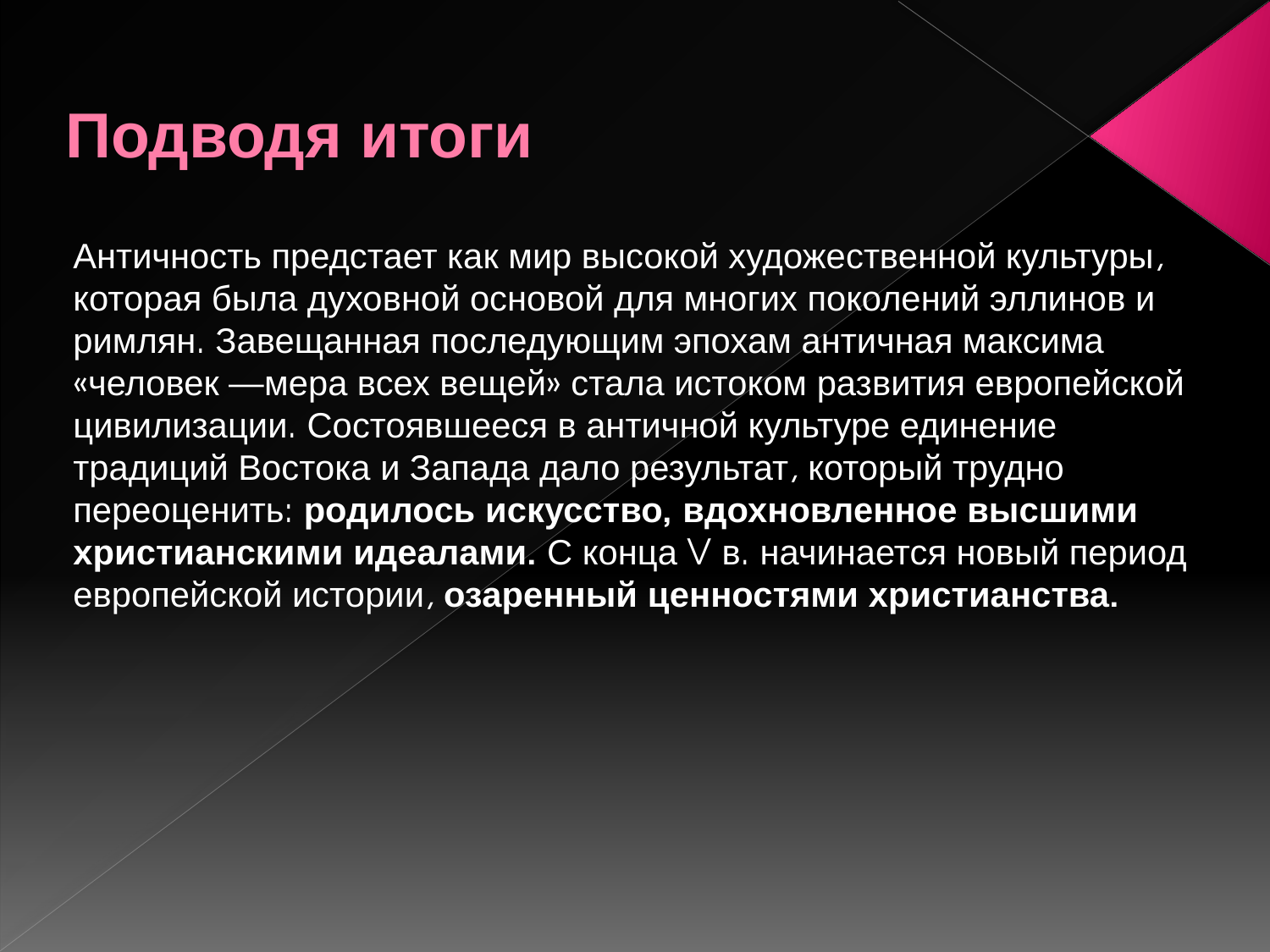

# Подводя итоги
Античность предстает как мир высокой художественной культуры, которая была духовной основой для многих поколений эллинов и римлян. Завещанная последующим эпохам античная максима «человек —мера всех вещей» стала истоком развития европейской цивилизации. Состоявшееся в античной культуре единение традиций Востока и Запада дало результат, который трудно переоценить: родилось искусство, вдохновленное высшими христианскими идеалами. С конца V в. начинается новый период европейской истории, озаренный ценностями христианства.